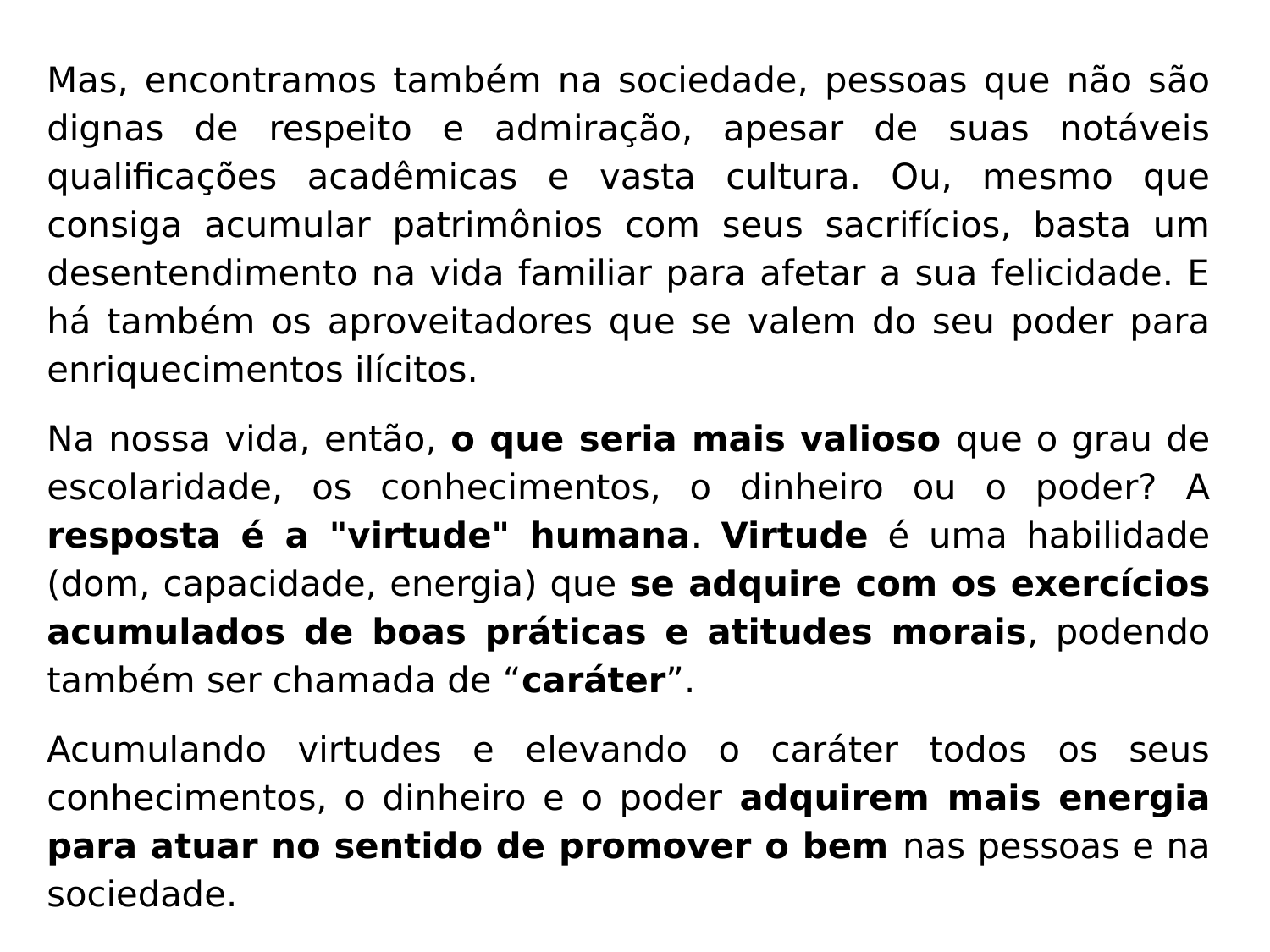

Mas, encontramos também na sociedade, pessoas que não são dignas de respeito e admiração, apesar de suas notáveis qualificações acadêmicas e vasta cultura. Ou, mesmo que consiga acumular patrimônios com seus sacrifícios, basta um desentendimento na vida familiar para afetar a sua felicidade. E há também os aproveitadores que se valem do seu poder para enriquecimentos ilícitos.
Na nossa vida, então, o que seria mais valioso que o grau de escolaridade, os conhecimentos, o dinheiro ou o poder? A resposta é a "virtude" humana. Virtude é uma habilidade (dom, capacidade, energia) que se adquire com os exercícios acumulados de boas práticas e atitudes morais, podendo também ser chamada de “caráter”.
Acumulando virtudes e elevando o caráter todos os seus conhecimentos, o dinheiro e o poder adquirem mais energia para atuar no sentido de promover o bem nas pessoas e na sociedade.